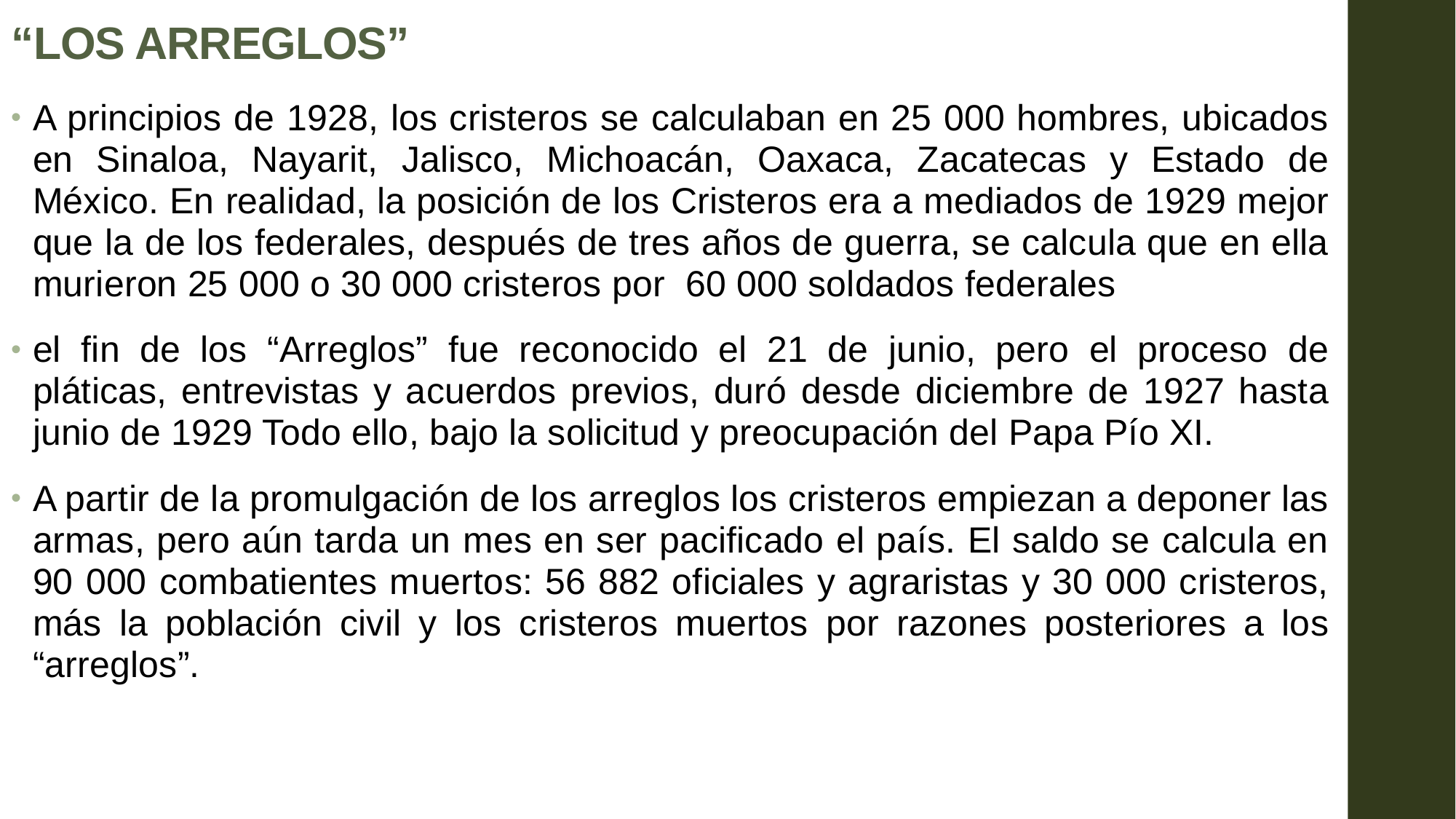

“LOS ARREGLOS”
A principios de 1928, los cristeros se calculaban en 25 000 hombres, ubicados en Sinaloa, Nayarit, Jalisco, Michoacán, Oaxaca, Zacatecas y Estado de México. En realidad, la posición de los Cristeros era a mediados de 1929 mejor que la de los federales, después de tres años de guerra, se calcula que en ella murieron 25 000 o 30 000 cristeros por  60 000 soldados federales
el fin de los “Arreglos” fue reconocido el 21 de junio, pero el proceso de pláticas, entrevistas y acuerdos previos, duró desde diciembre de 1927 hasta junio de 1929 Todo ello, bajo la solicitud y preocupación del Papa Pío XI.
A partir de la promulgación de los arreglos los cristeros empiezan a deponer las armas, pero aún tarda un mes en ser pacificado el país. El saldo se calcula en 90 000 combatientes muertos: 56 882 oficiales y agraristas y 30 000 cristeros, más la población civil y los cristeros muertos por razones posteriores a los “arreglos”.